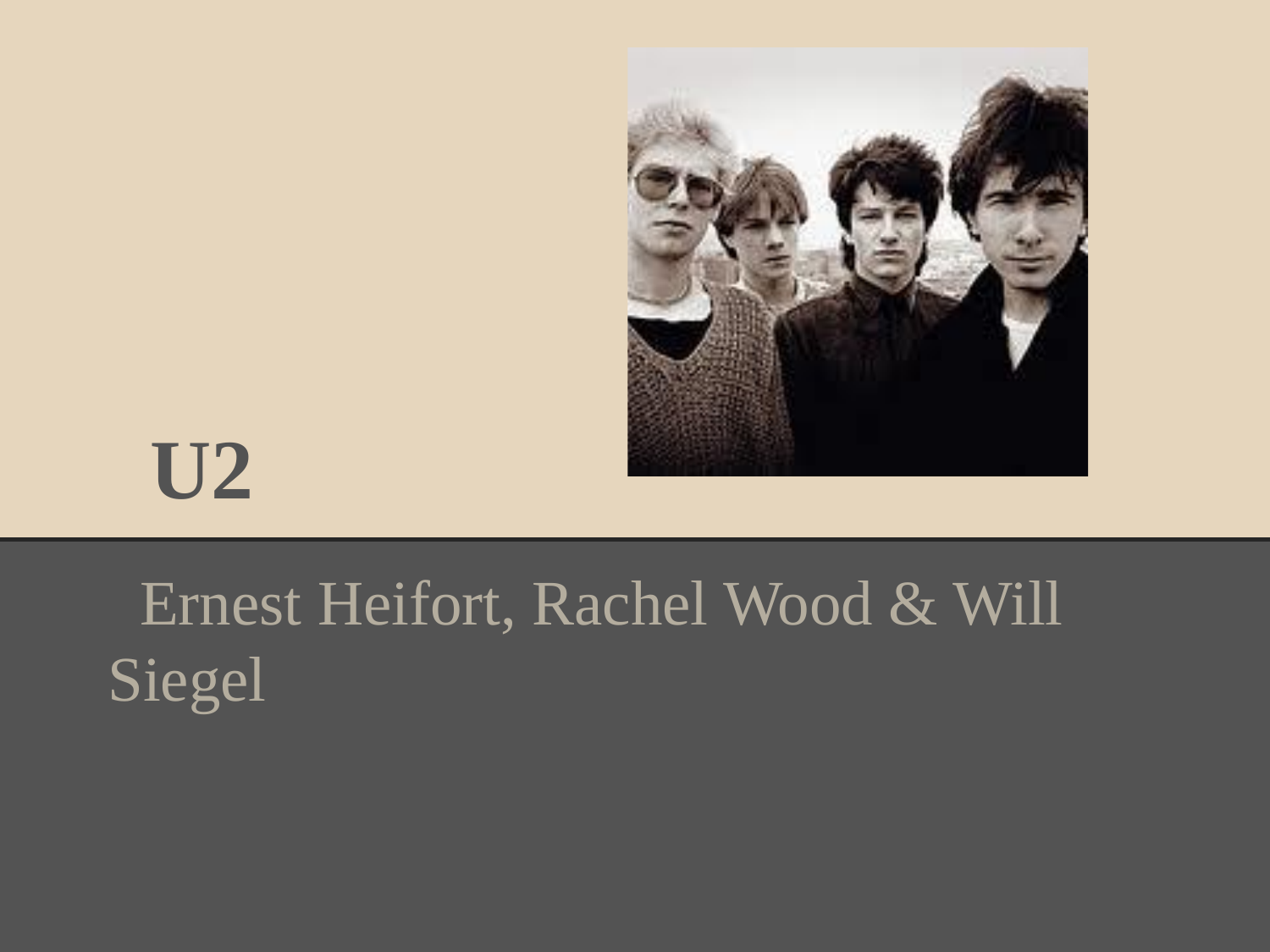

# U2
Ernest Heifort, Rachel Wood & Will Siegel